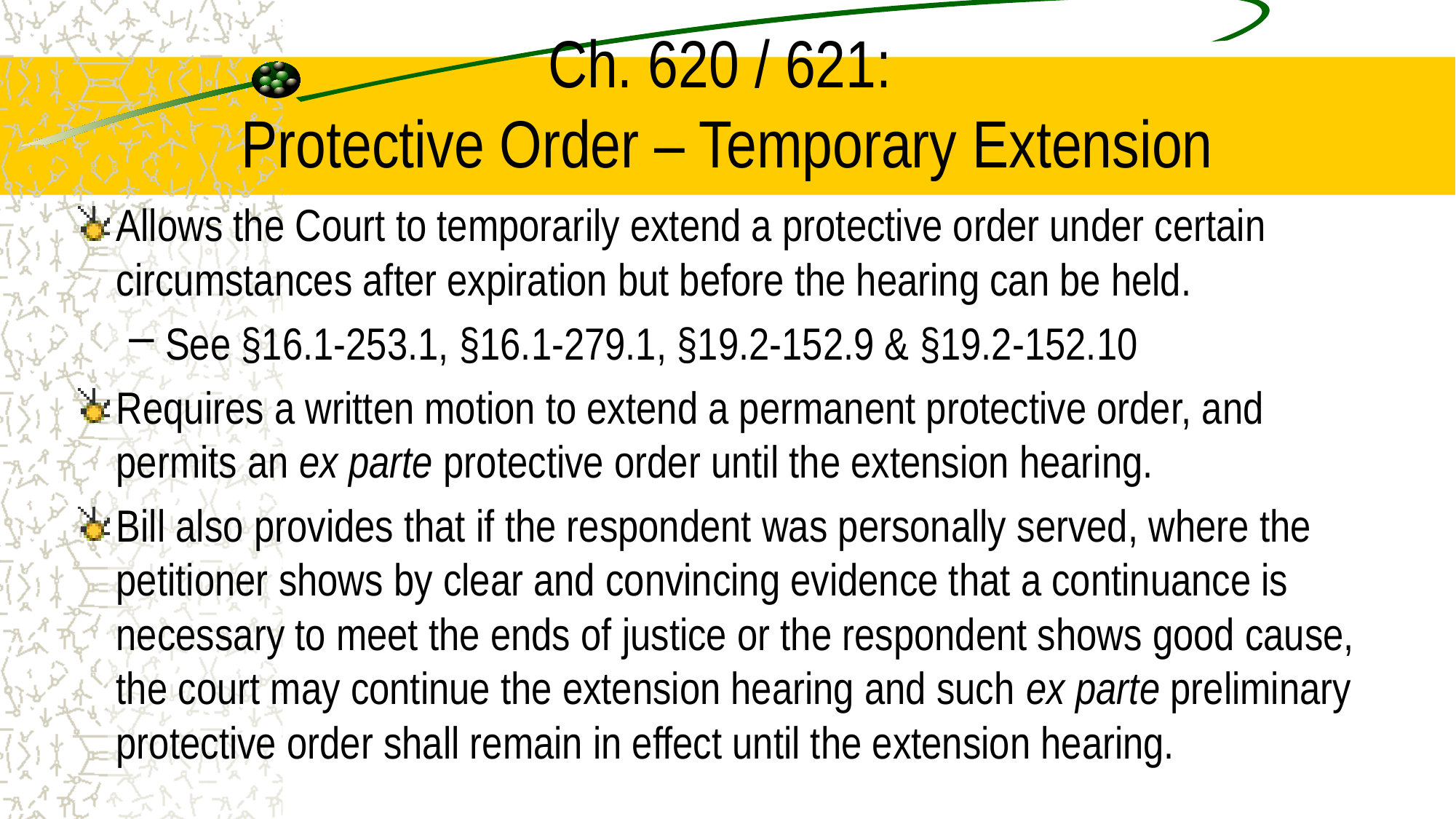

# Ch. 620 / 621: Protective Order – Temporary Extension
Allows the Court to temporarily extend a protective order under certain circumstances after expiration but before the hearing can be held.
See §16.1-253.1, §16.1-279.1, §19.2-152.9 & §19.2-152.10
Requires a written motion to extend a permanent protective order, and permits an ex parte protective order until the extension hearing.
Bill also provides that if the respondent was personally served, where the petitioner shows by clear and convincing evidence that a continuance is necessary to meet the ends of justice or the respondent shows good cause, the court may continue the extension hearing and such ex parte preliminary protective order shall remain in effect until the extension hearing.